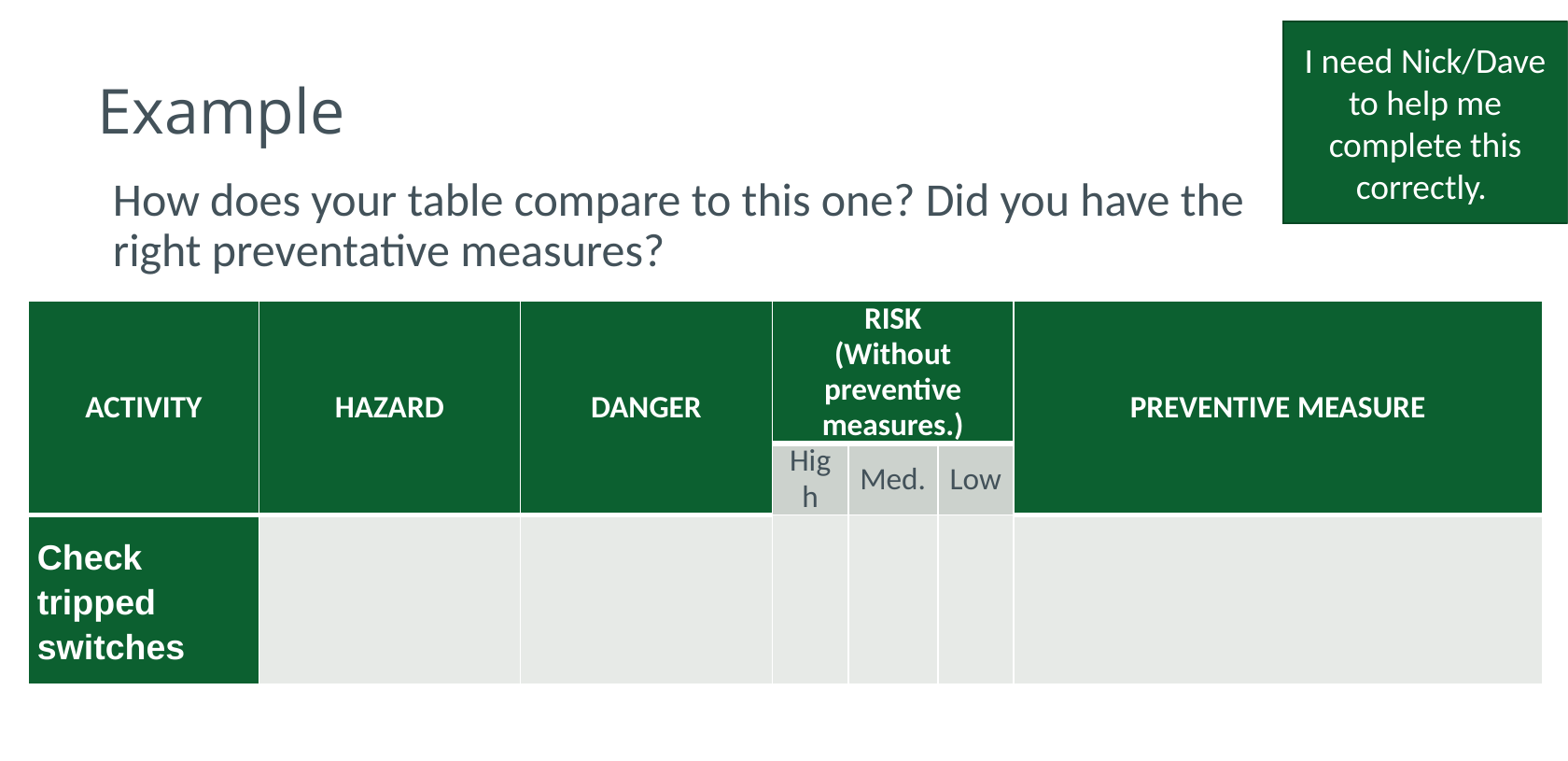

I need Nick/Dave to help me complete this correctly.
# Example
How does your table compare to this one? Did you have the right preventative measures?
| ACTIVITY | HAZARD | DANGER | RISK (Without preventive measures.) |  |  | PREVENTIVE MEASURE |
| --- | --- | --- | --- | --- | --- | --- |
|  |  |  | High | Med. | Low |  |
| Check tripped switches |  |  |  |  |  |  |